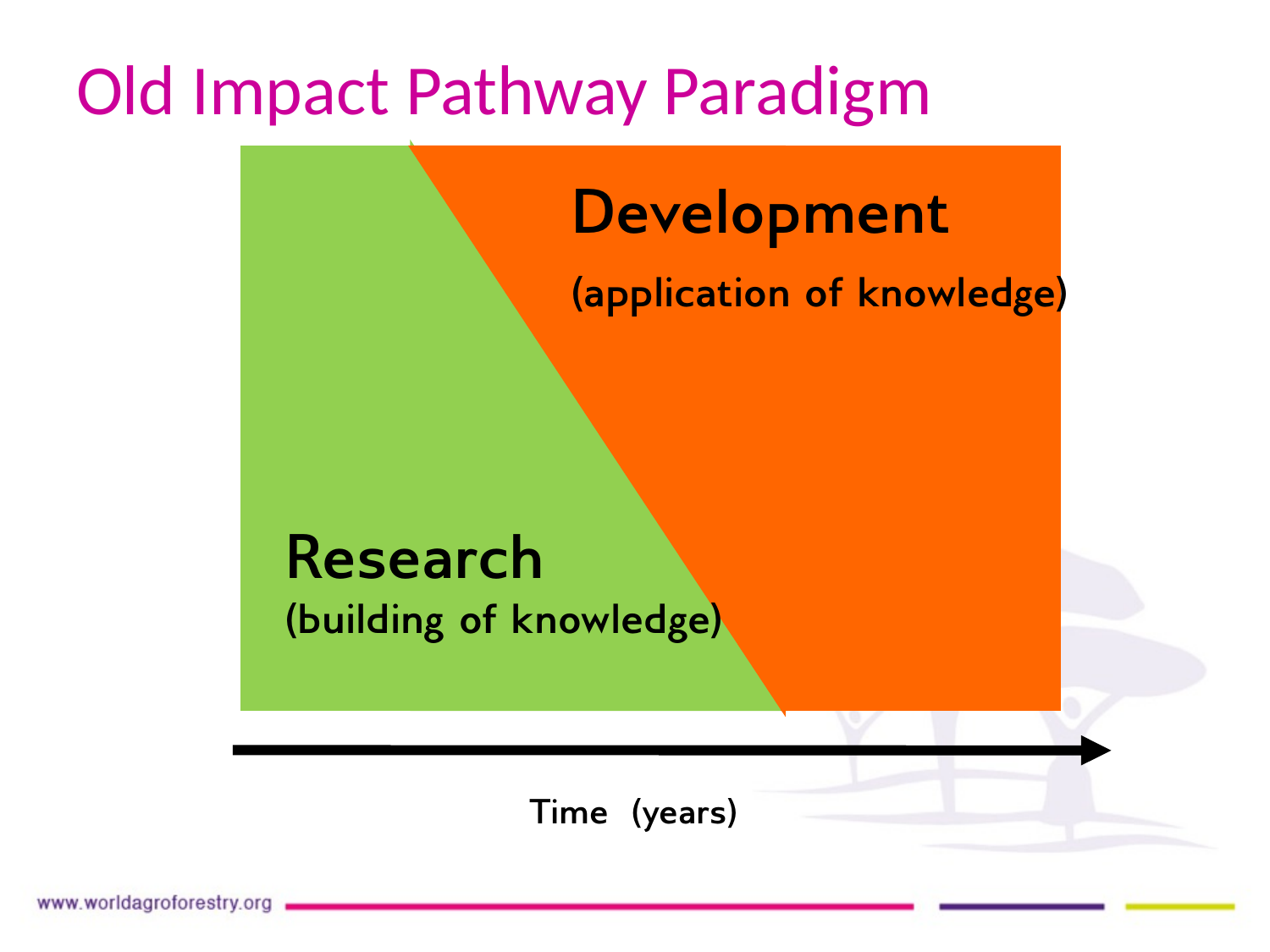

# Old Impact Pathway Paradigm

Development
(application of knowledge)
Research
(building of knowledge)

Time  (years)